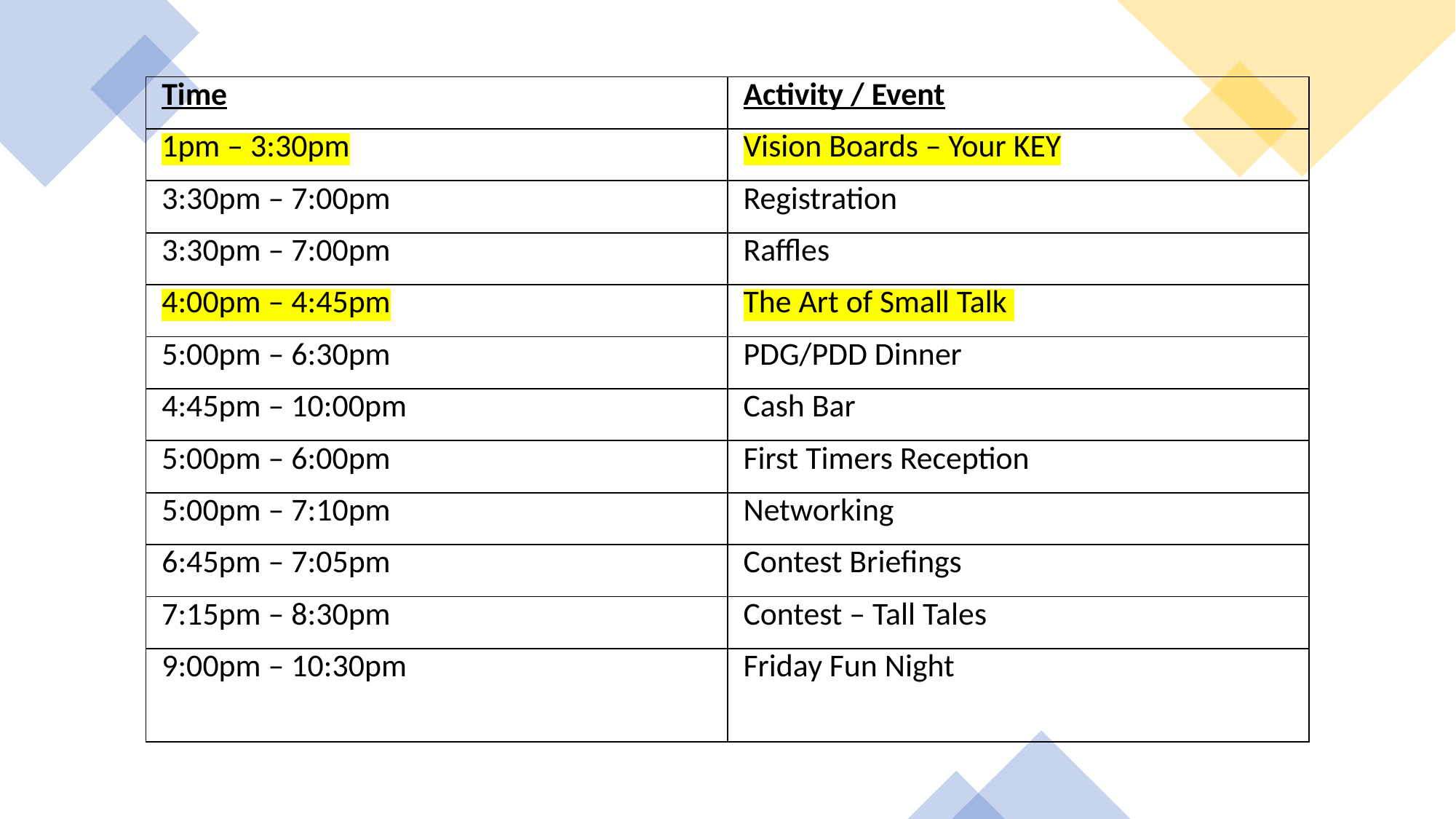

| Time | Activity / Event |
| --- | --- |
| 1pm – 3:30pm | Vision Boards – Your KEY |
| 3:30pm – 7:00pm | Registration |
| 3:30pm – 7:00pm | Raffles |
| 4:00pm – 4:45pm | The Art of Small Talk |
| 5:00pm – 6:30pm | PDG/PDD Dinner |
| 4:45pm – 10:00pm | Cash Bar |
| 5:00pm – 6:00pm | First Timers Reception |
| 5:00pm – 7:10pm | Networking |
| 6:45pm – 7:05pm | Contest Briefings |
| 7:15pm – 8:30pm | Contest – Tall Tales |
| 9:00pm – 10:30pm | Friday Fun Night |